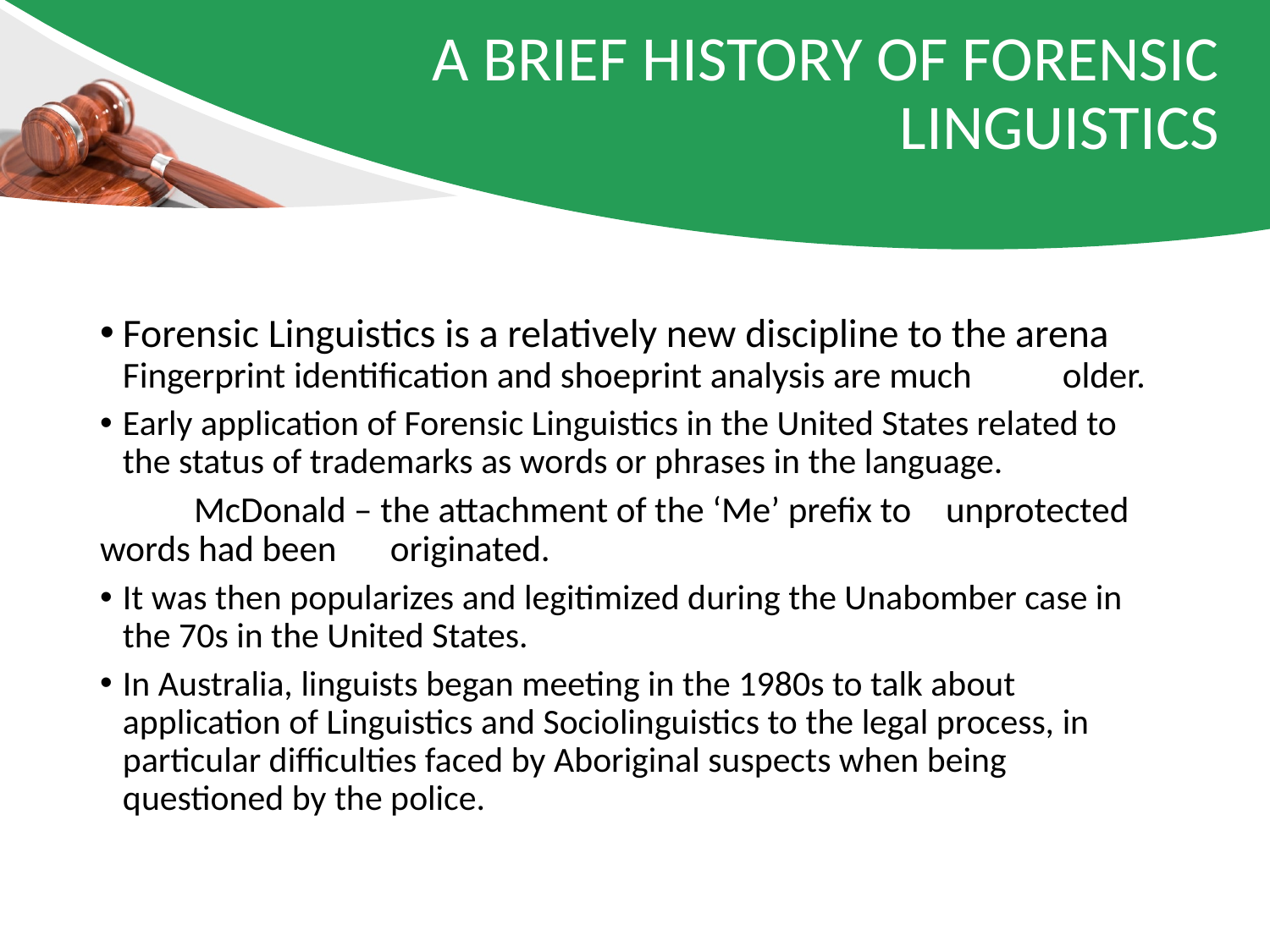

# A Brief History of Forensic Linguistics

Forensic Linguistics is a relatively new discipline to the arena 	Fingerprint identification and shoeprint analysis are much 	older.
Early application of Forensic Linguistics in the United States related to the status of trademarks as words or phrases in the language.
	McDonald – the attachment of the ‘Me’ prefix to 	unprotected words had been 	 originated.
It was then popularizes and legitimized during the Unabomber case in the 70s in the United States.
In Australia, linguists began meeting in the 1980s to talk about application of Linguistics and Sociolinguistics to the legal process, in particular difficulties faced by Aboriginal suspects when being questioned by the police.